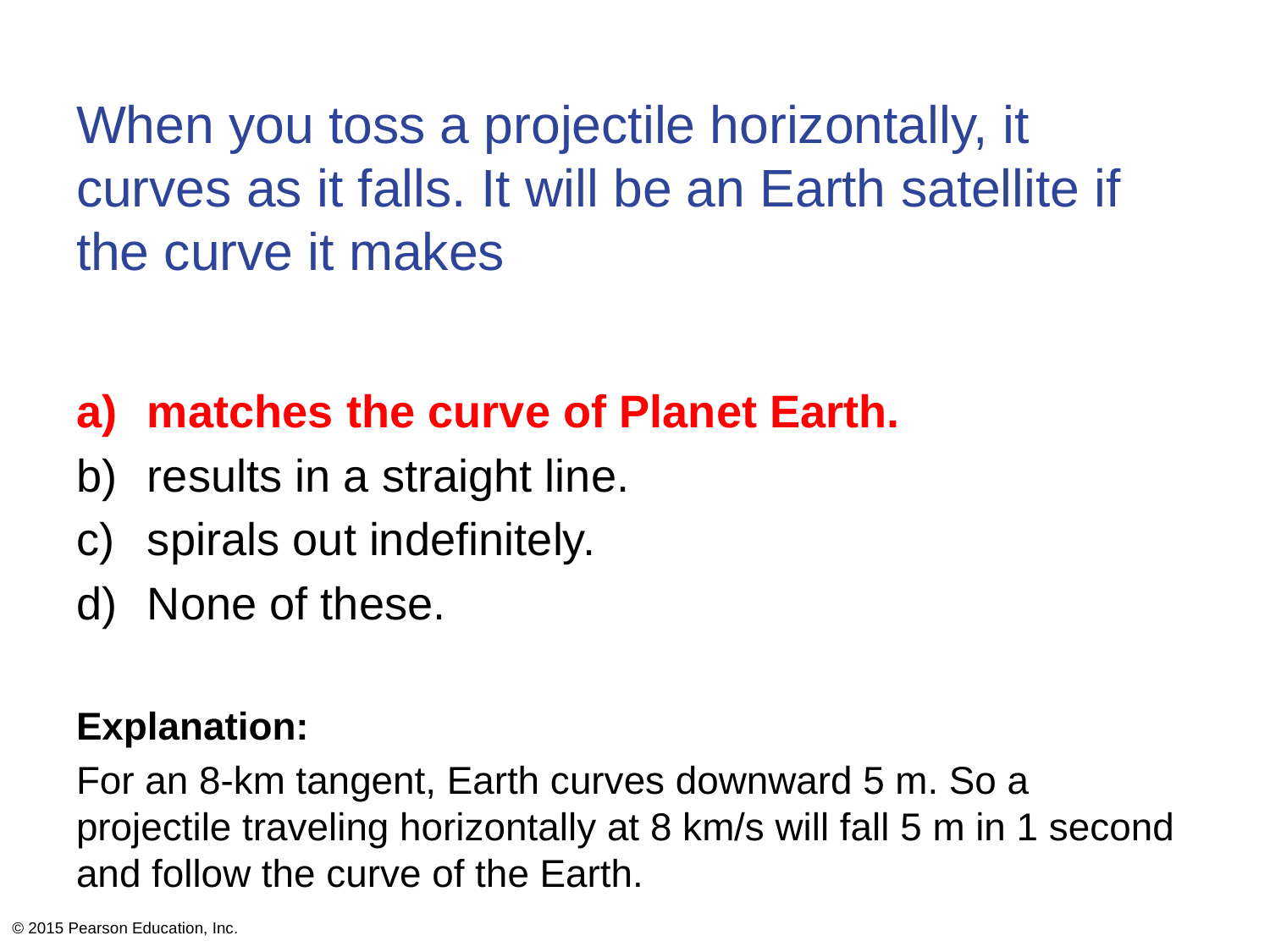

# When you toss a projectile horizontally, it curves as it falls. It will be an Earth satellite if the curve it makes
matches the curve of Planet Earth.
results in a straight line.
spirals out indefinitely.
None of these.

Explanation:
For an 8-km tangent, Earth curves downward 5 m. So a projectile traveling horizontally at 8 km/s will fall 5 m in 1 second and follow the curve of the Earth.
© 2015 Pearson Education, Inc.